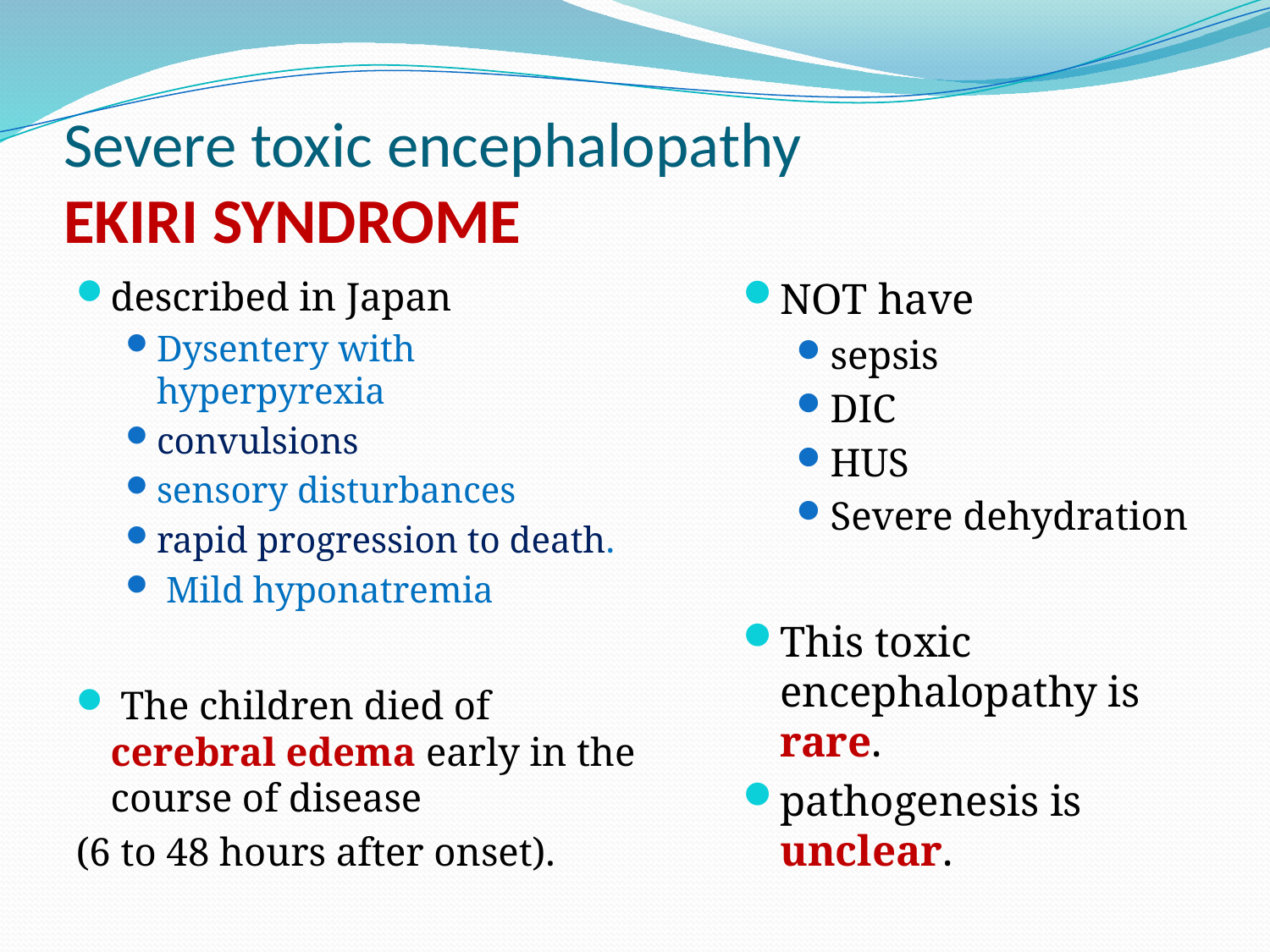

# Severe toxic encephalopathy EKIRI SYNDROME
described in Japan
Dysentery with hyperpyrexia
convulsions
sensory disturbances
rapid progression to death.
 Mild hyponatremia

 The children died of cerebral edema early in the course of disease
(6 to 48 hours after onset).

NOT have
sepsis
DIC
HUS
Severe dehydration

This toxic encephalopathy is rare.
pathogenesis is unclear.